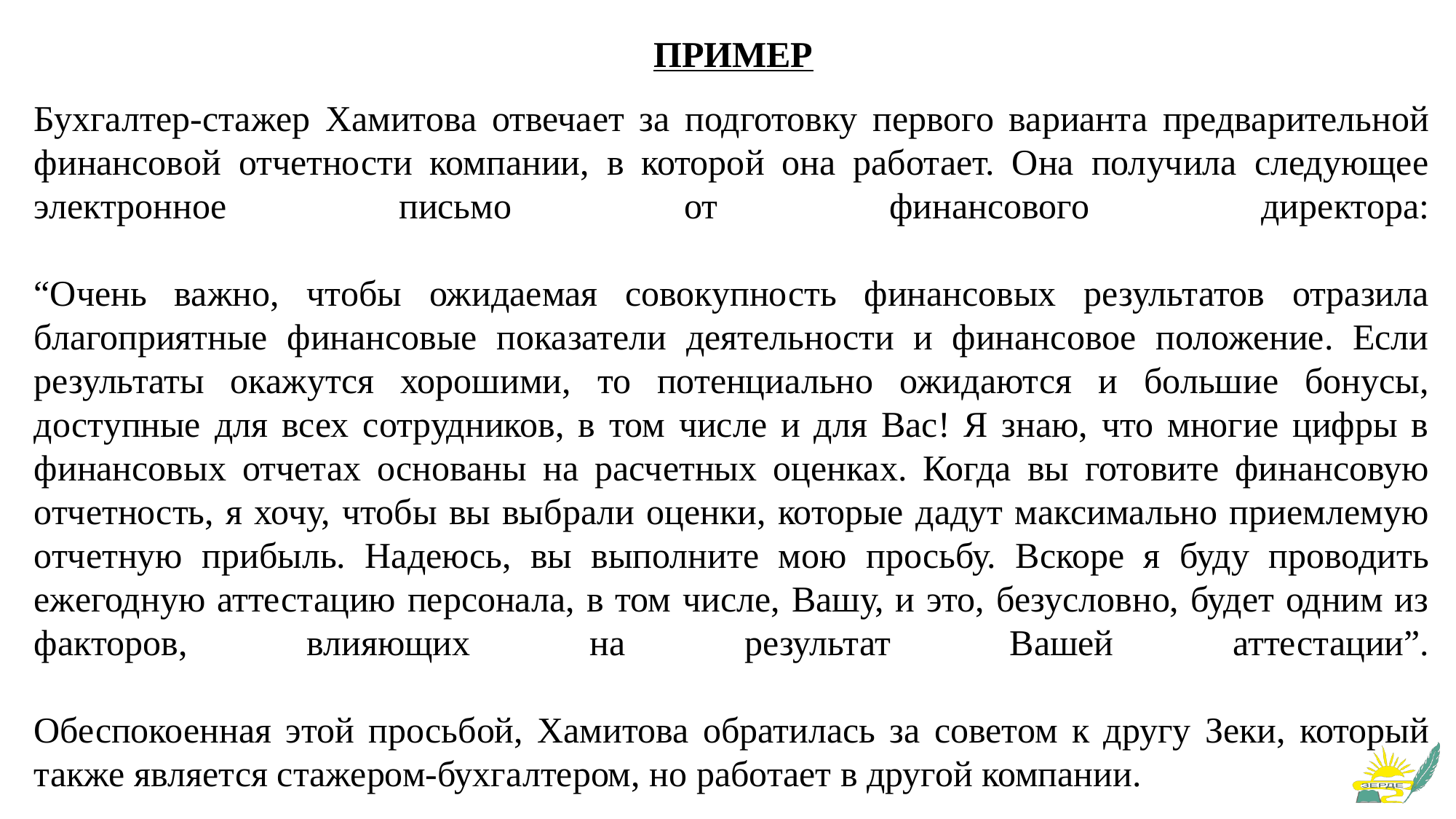

# ПРИМЕР
Бухгалтер-стажер Хамитова отвечает за подготовку первого варианта предварительной финансовой отчетности компании, в которой она работает. Она получила следующее электронное письмо от финансового директора:
“Очень важно, чтобы ожидаемая совокупность финансовых результатов отразила благоприятные финансовые показатели деятельности и финансовое положение. Если результаты окажутся хорошими, то потенциально ожидаются и большие бонусы, доступные для всех сотрудников, в том числе и для Вас! Я знаю, что многие цифры в финансовых отчетах основаны на расчетных оценках. Когда вы готовите финансовую отчетность, я хочу, чтобы вы выбрали оценки, которые дадут максимально приемлемую отчетную прибыль. Надеюсь, вы выполните мою просьбу. Вскоре я буду проводить ежегодную аттестацию персонала, в том числе, Вашу, и это, безусловно, будет одним из факторов, влияющих на результат Вашей аттестации”.
Обеспокоенная этой просьбой, Xамитова обратилась за советом к другу Зеки, который также является стажером-бухгалтером, но работает в другой компании.